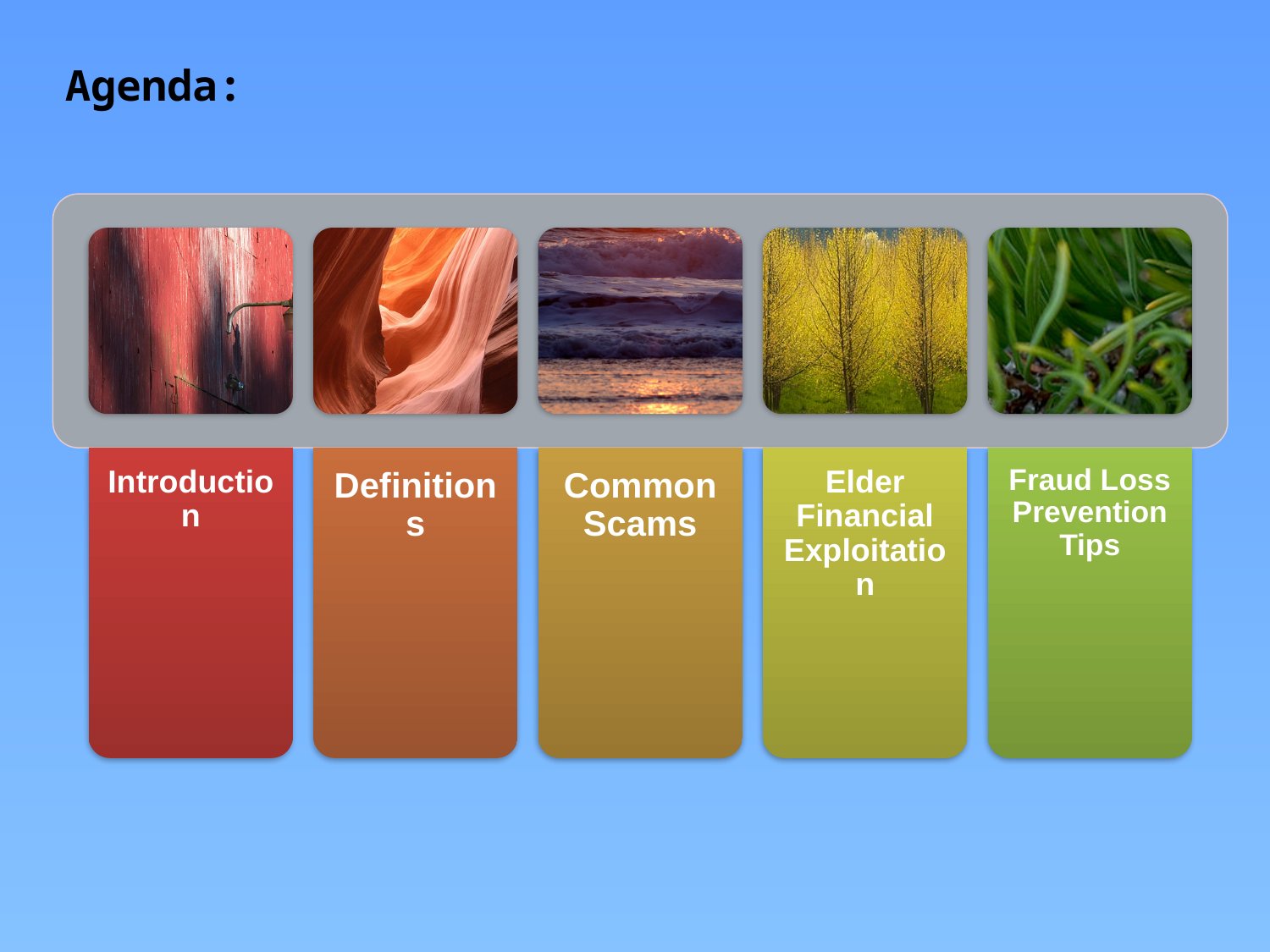

Agenda:
Introduction
Definitions
Common Scams
Elder Financial Exploitation
Fraud Loss Prevention Tips